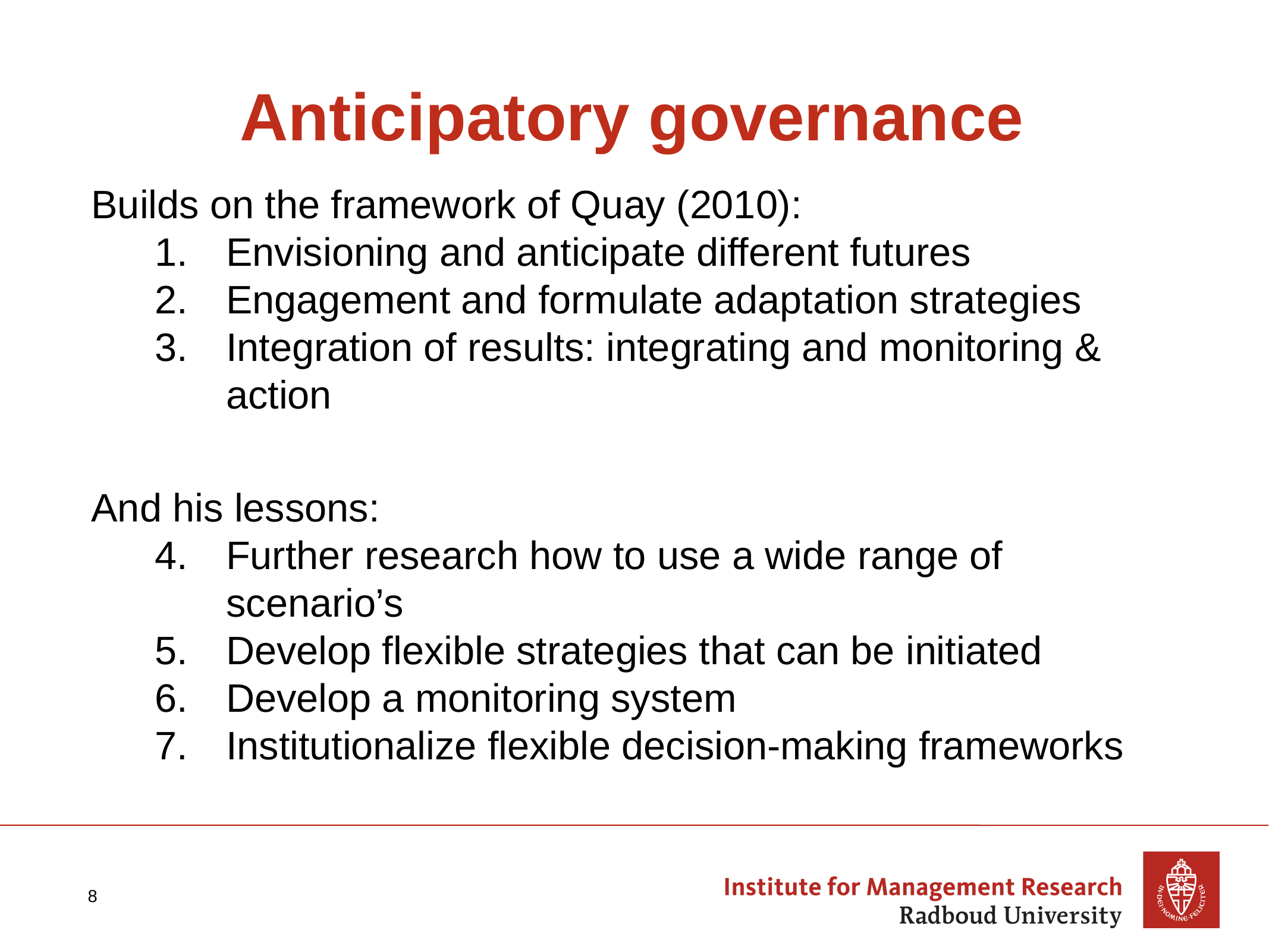

# Anticipatory governance
Builds on the framework of Quay (2010):
Envisioning and anticipate different futures
Engagement and formulate adaptation strategies
Integration of results: integrating and monitoring & action

And his lessons:
Further research how to use a wide range of scenario’s
Develop flexible strategies that can be initiated
Develop a monitoring system
Institutionalize flexible decision-making frameworks
8